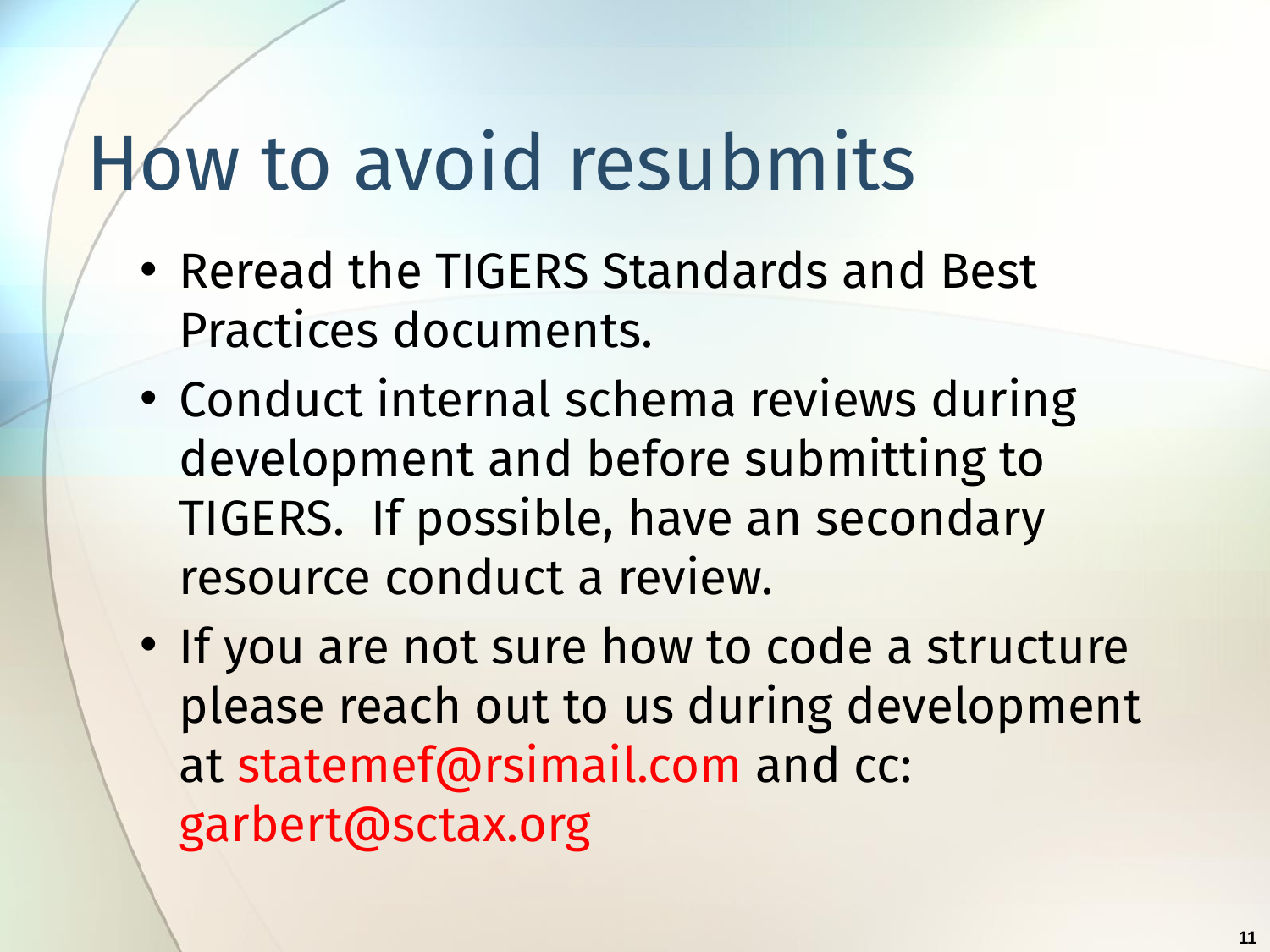

# How to avoid resubmits
Reread the TIGERS Standards and Best Practices documents.
Conduct internal schema reviews during development and before submitting to TIGERS.  If possible, have an secondary resource conduct a review.
If you are not sure how to code a structure please reach out to us during development at statemef@rsimail.com and cc: garbert@sctax.org
11